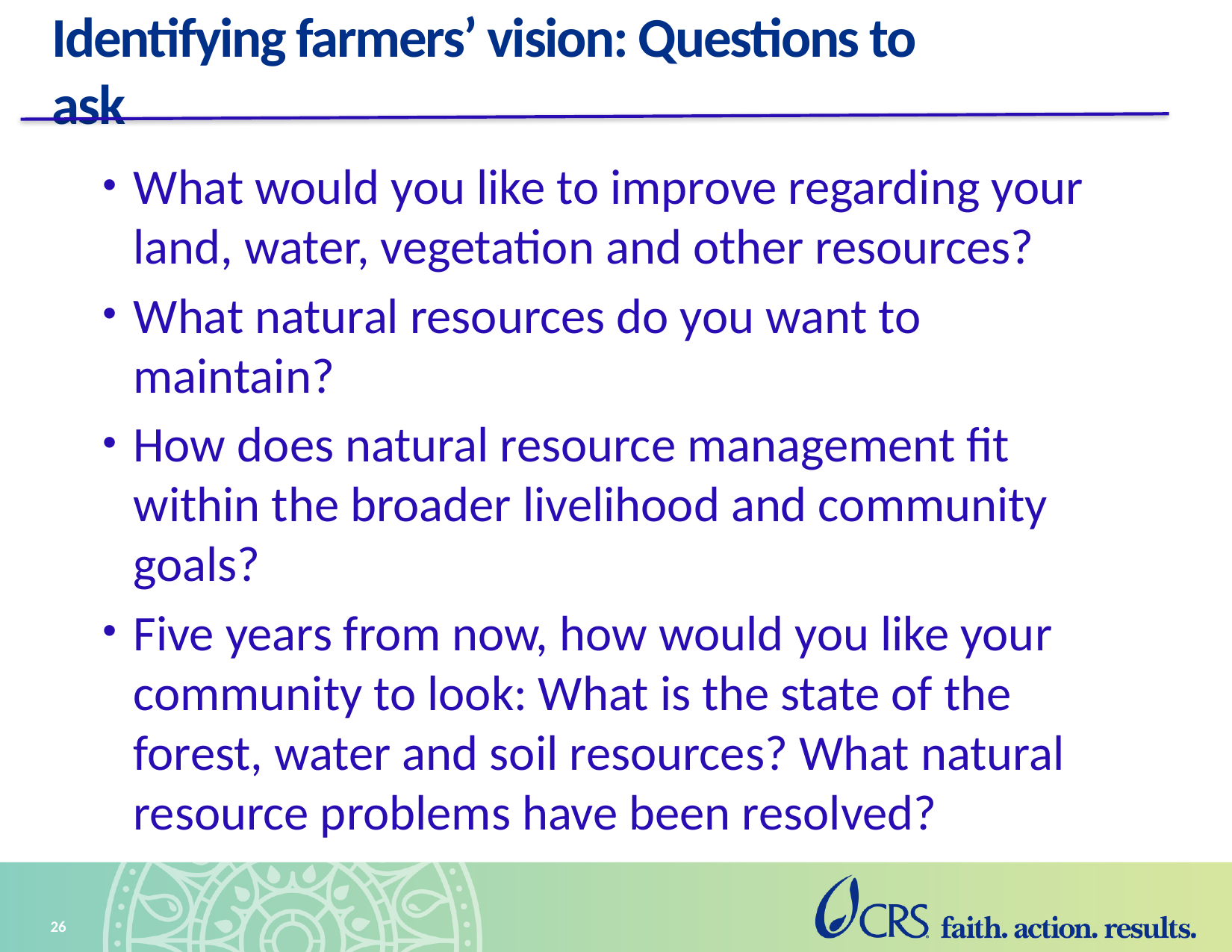

# Identifying farmers’ vision: Questions to ask
What would you like to improve regarding your land, water, vegetation and other resources?
What natural resources do you want to maintain?
How does natural resource management fit within the broader livelihood and community goals?
Five years from now, how would you like your community to look: What is the state of the forest, water and soil resources? What natural resource problems have been resolved?
26